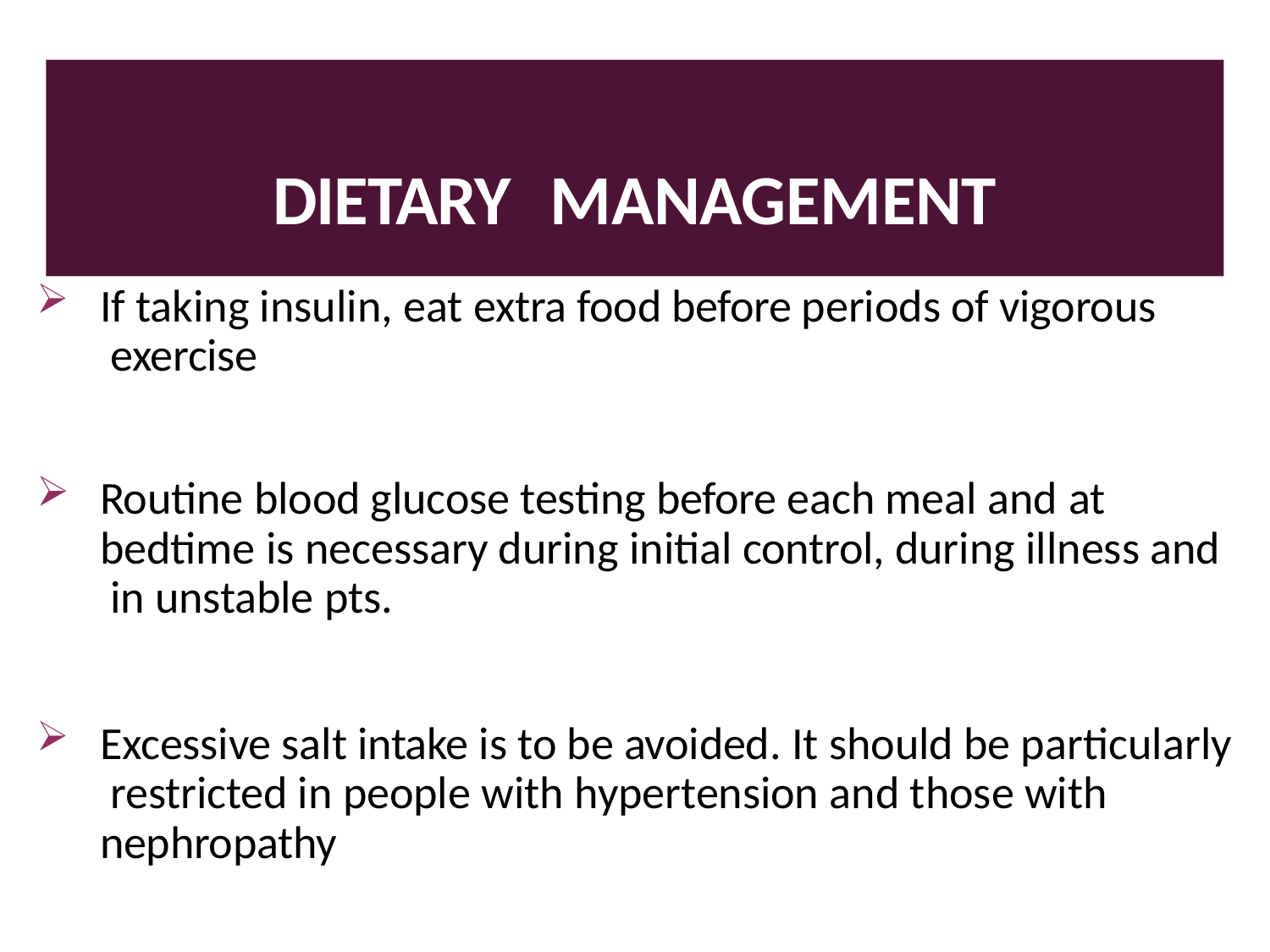

# DIETARY	MANAGEMENT
If taking insulin, eat extra food before periods of vigorous  exercise

Routine blood glucose testing before each meal and at  bedtime is necessary during initial control, during illness and  in unstable pts.

Excessive salt intake is to be avoided. It should be particularly  restricted in people with hypertension and those with  nephropathy